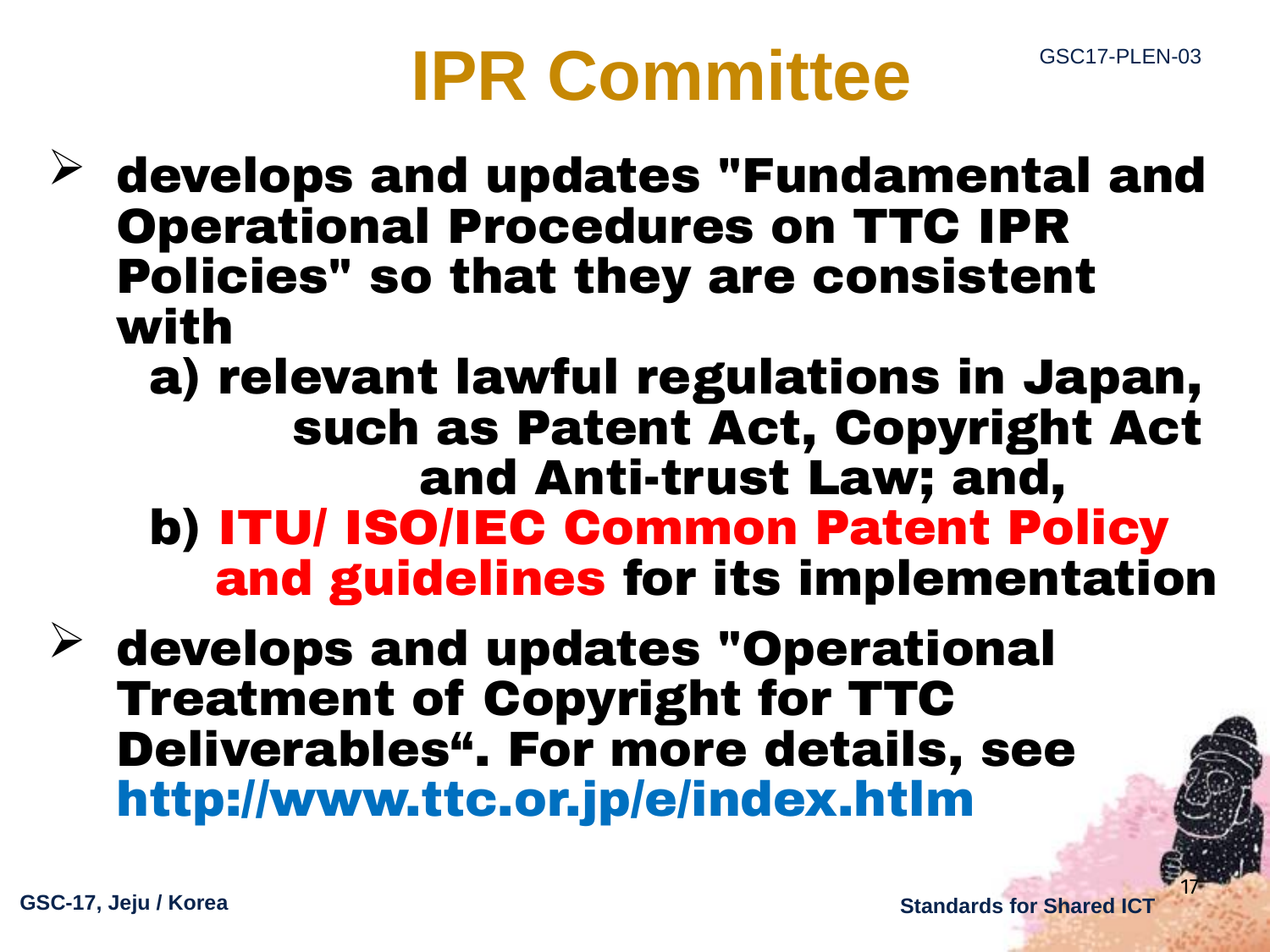

IPR Committee
develops and updates "Fundamental and Operational Procedures on TTC IPR Policies" so that they are consistent with
  a) relevant lawful regulations in Japan,     	   such as Patent Act, Copyright Act 	   	   and Anti-trust Law; and,
  b) ITU/ ISO/IEC Common Patent Policy
      and guidelines for its implementation
develops and updates "Operational Treatment of Copyright for TTC Deliverables“. For more details, see http://www.ttc.or.jp/e/index.htlm
17